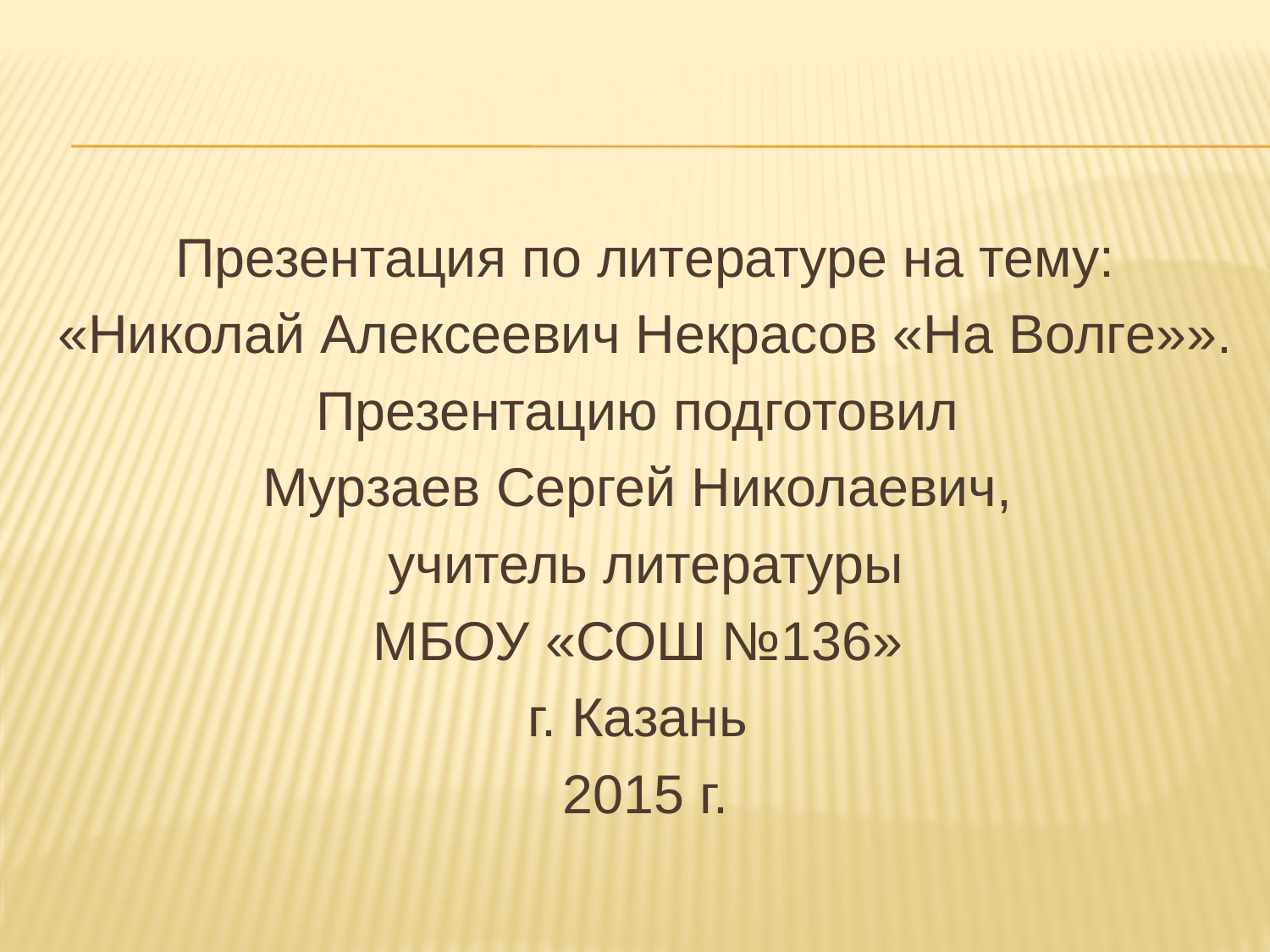

Презентация по литературе на тему:
«Николай Алексеевич Некрасов «На Волге»».
Презентацию подготовил
Мурзаев Сергей Николаевич,
учитель литературы
МБОУ «СОШ №136»
г. Казань
2015 г.